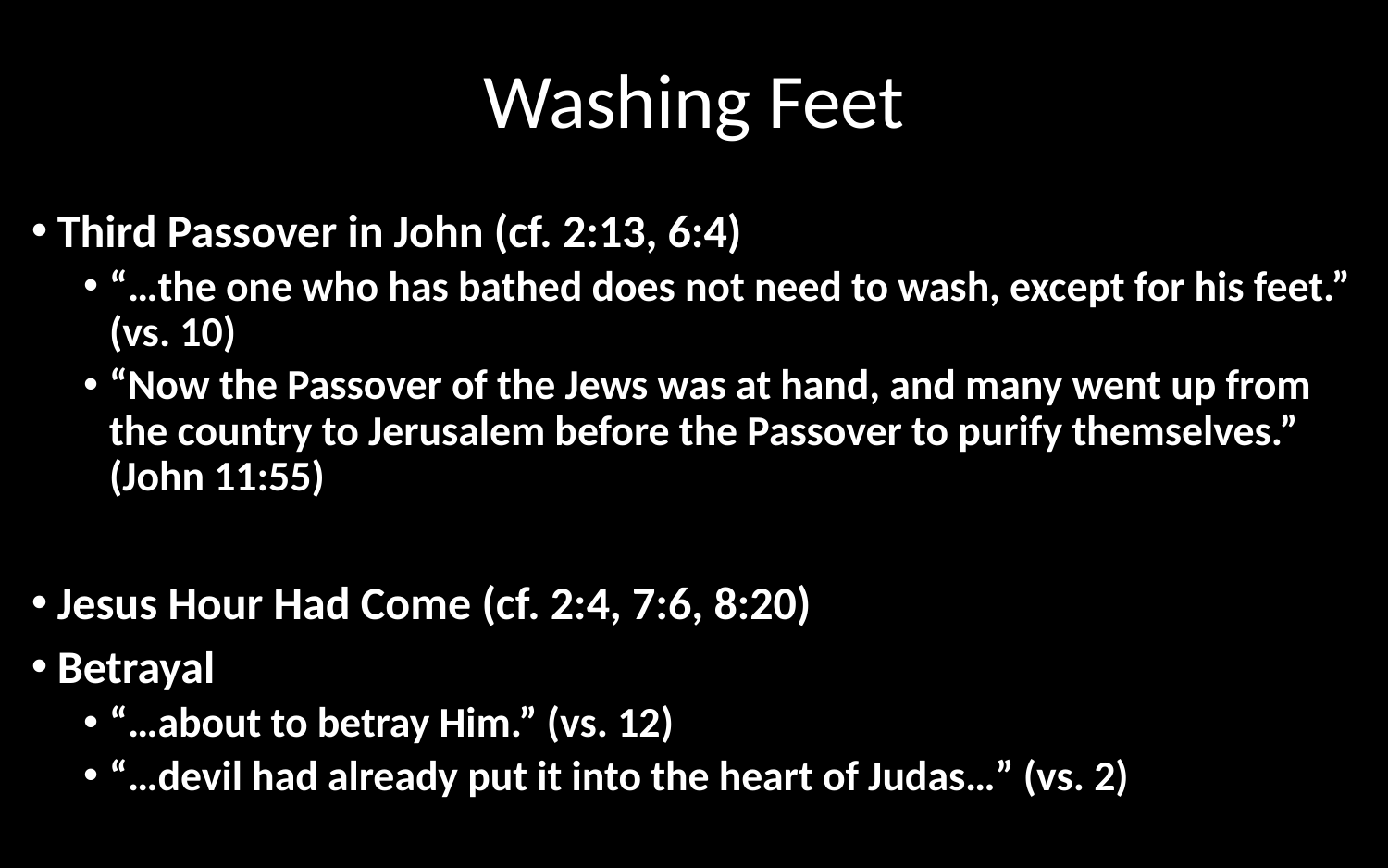

# Washing Feet
Third Passover in John (cf. 2:13, 6:4)
“…the one who has bathed does not need to wash, except for his feet.” (vs. 10)
“Now the Passover of the Jews was at hand, and many went up from the country to Jerusalem before the Passover to purify themselves.” (John 11:55)

Jesus Hour Had Come (cf. 2:4, 7:6, 8:20)
Betrayal
“…about to betray Him.” (vs. 12)
“…devil had already put it into the heart of Judas…” (vs. 2)